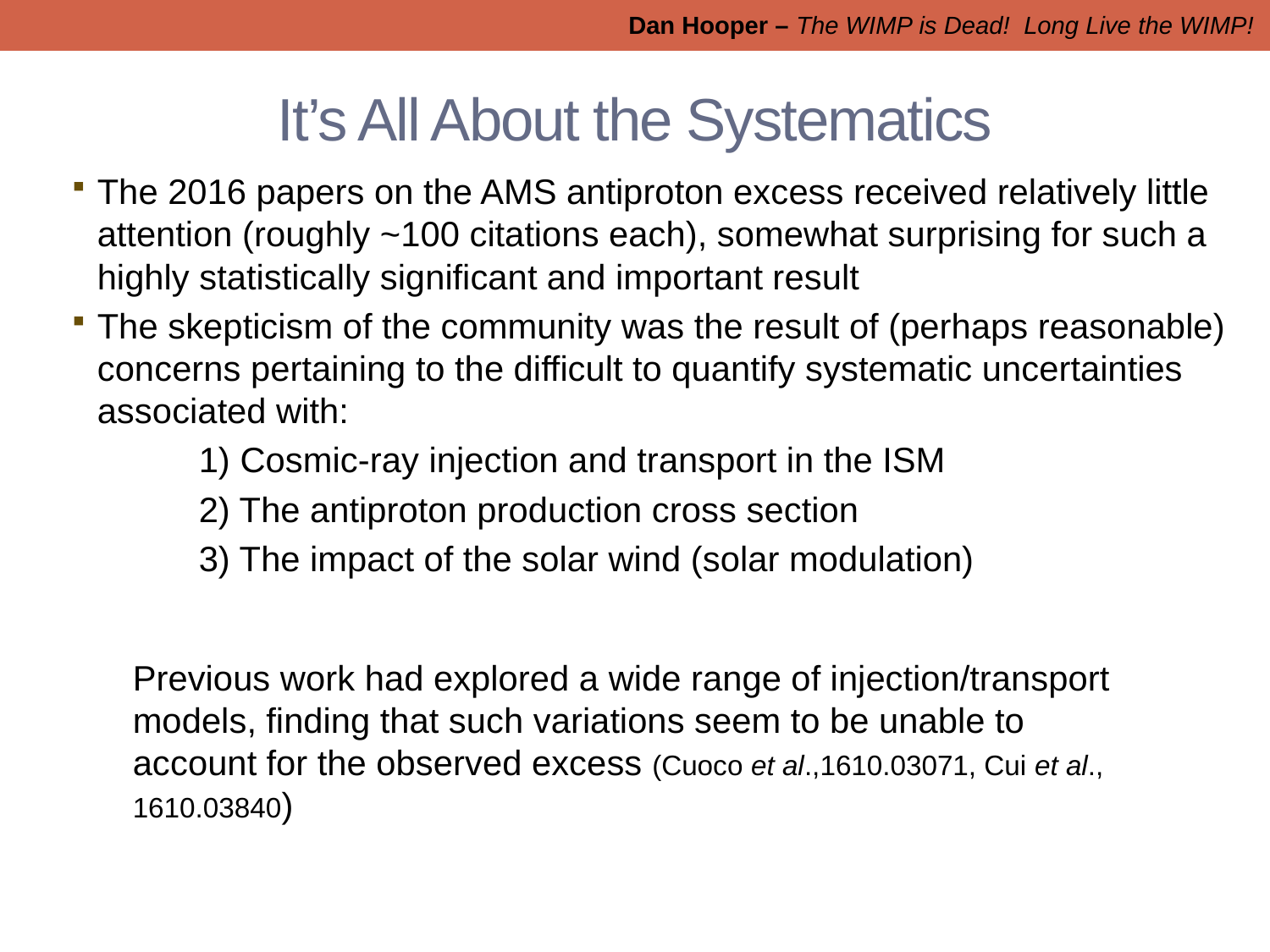

Dan Hooper – The WIMP is Dead!  Long Live the WIMP!
# It’s All About the Systematics

The 2016 papers on the AMS antiproton excess received relatively little attention (roughly ~100 citations each), somewhat surprising for such a highly statistically significant and important result
The skepticism of the community was the result of (perhaps reasonable) concerns pertaining to the difficult to quantify systematic uncertainties associated with:
	1) Cosmic-ray injection and transport in the ISM
	2) The antiproton production cross section
	3) The impact of the solar wind (solar modulation)

Previous work had explored a wide range of injection/transport models, finding that such variations seem to be unable to account for the observed excess (Cuoco et al.,1610.03071, Cui et al., 1610.03840)